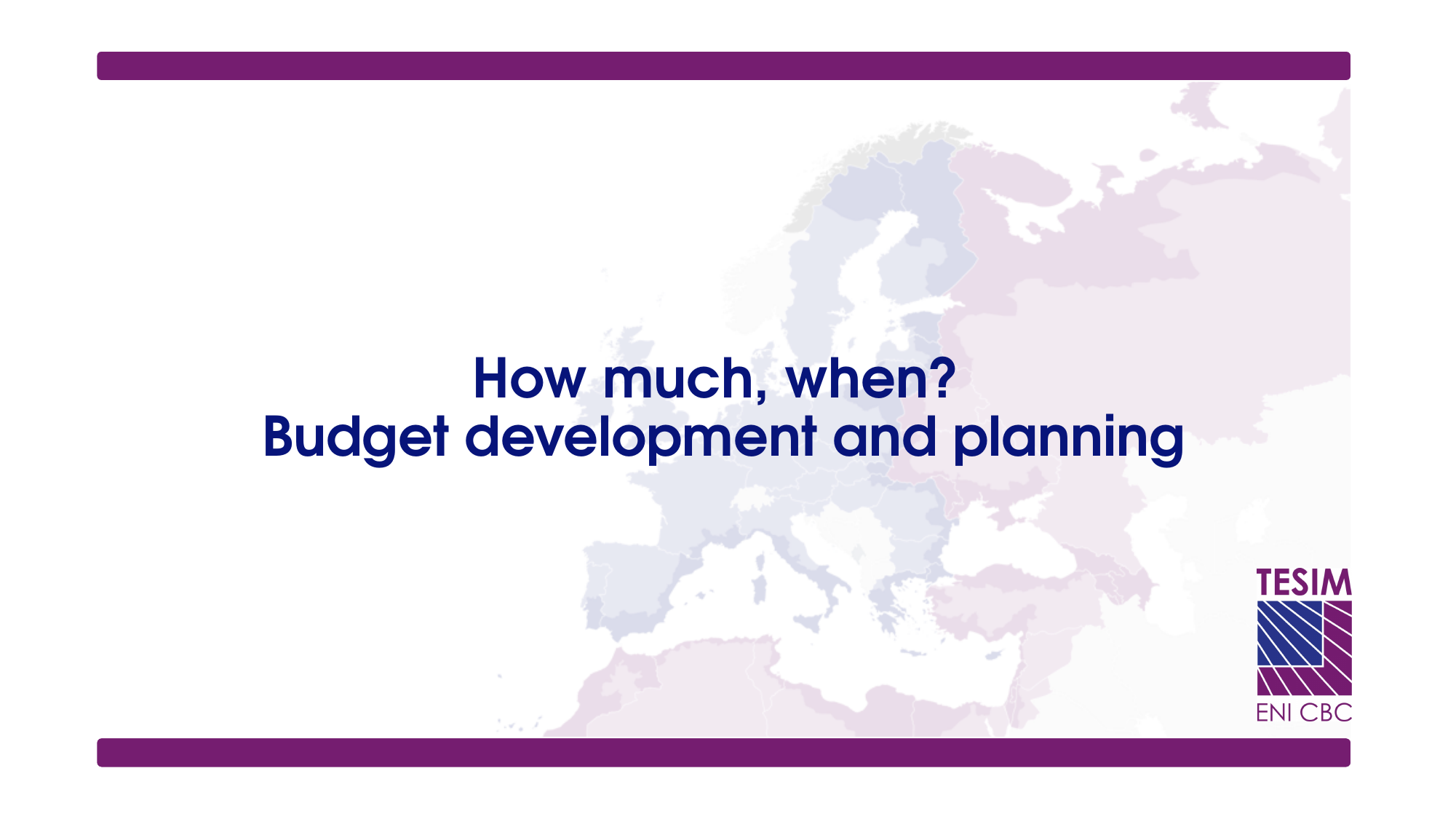

# How much, when? Budget development and planning